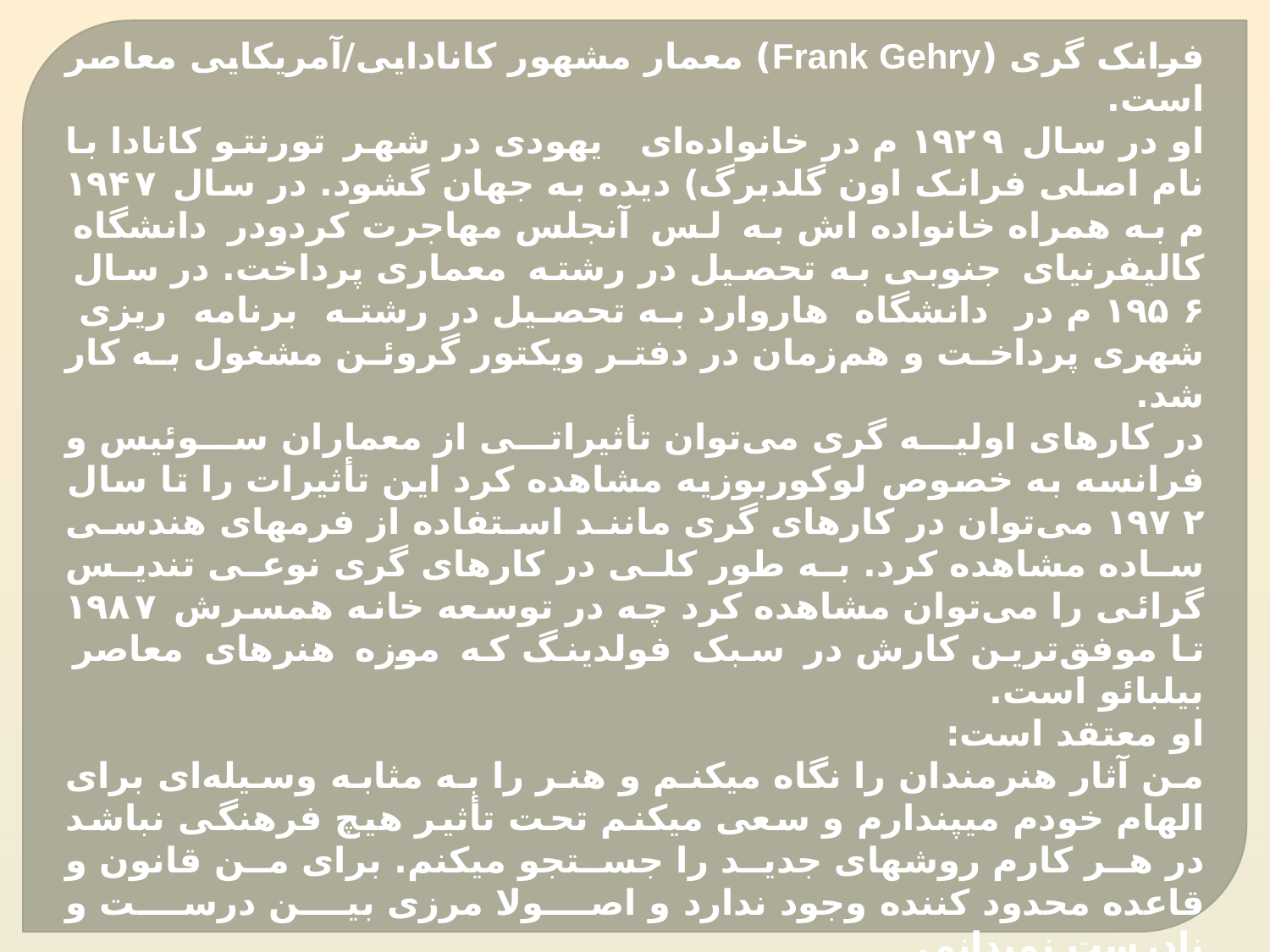

فرانک گری (Frank Gehry) معمار مشهور کانادایی/آمریکایی معاصر است.
او در سال ۱۹۲۹ م در خانواده‌ای  یهودی در شهر تورنتو کانادا با نام اصلی فرانک اون گلدبرگ) دیده به جهان گشود. در سال ۱۹۴۷ م به همراه خانواده اش به لس آنجلس مهاجرت کردودر دانشگاه کالیفرنیای جنوبی به تحصیل در رشته معماری پرداخت. در سال ۱۹۵۶ م در دانشگاه هاروارد به تحصیل در رشته برنامه ریزی شهری پرداخت و هم‌زمان در دفتر ویکتور گروئن مشغول به کار شد.
در کارهای اولیه گری می‌توان تأثیراتی از معماران سوئیس و فرانسه به خصوص لوکوربوزیه مشاهده کرد این تأثیرات را تا سال ۱۹۷۲ می‌توان در کارهای گری مانند استفاده از فرمهای هندسی ساده مشاهده کرد. به طور کلی در کارهای گری نوعی تندیس گرائی را می‌توان مشاهده کرد چه در توسعه خانه همسرش ۱۹۸۷ تا موفق‌ترین کارش در سبک فولدینگ که موزه هنرهای معاصر بیلبائو است.
او معتقد است:
من آثار هنرمندان را نگاه میکنم و هنر را به مثابه وسیله‌ای برای الهام خودم میپندارم و سعی میکنم تحت تأثیر هیچ فرهنگی نباشد در هر کارم روشهای جدید را جستجو میکنم. برای من قانون و قاعده محدود کننده وجود ندارد و اصولا مرزی بین درست و نادرست نمیدانم.